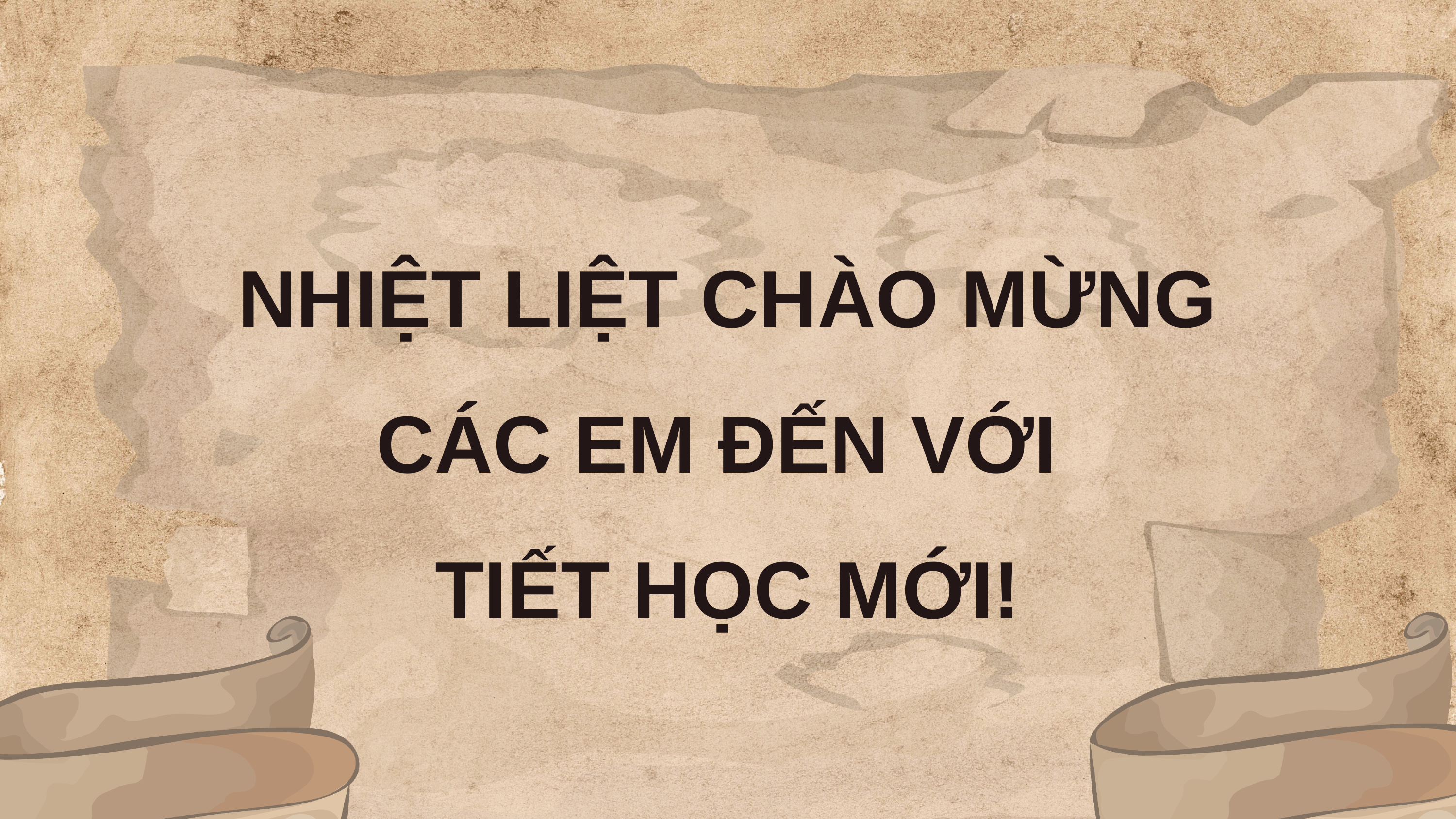

NHIỆT LIỆT CHÀO MỪNG CÁC EM ĐẾN VỚI
TIẾT HỌC MỚI!